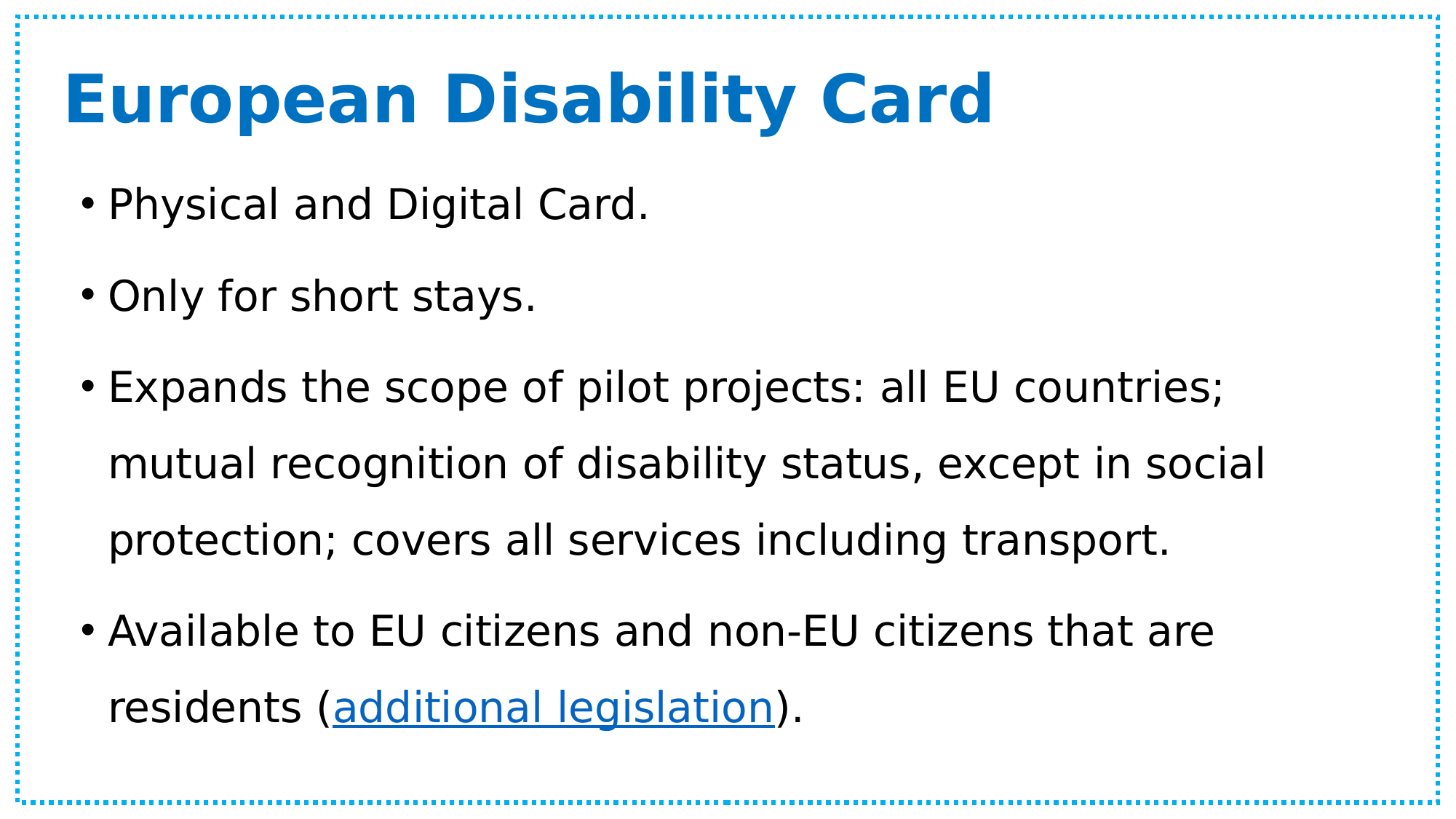

# European Disability Card
Physical and Digital Card.
Only for short stays.
Expands the scope of pilot projects: all EU countries; mutual recognition of disability status, except in social protection; covers all services including transport.
Available to EU citizens and non-EU citizens that are residents (additional legislation).